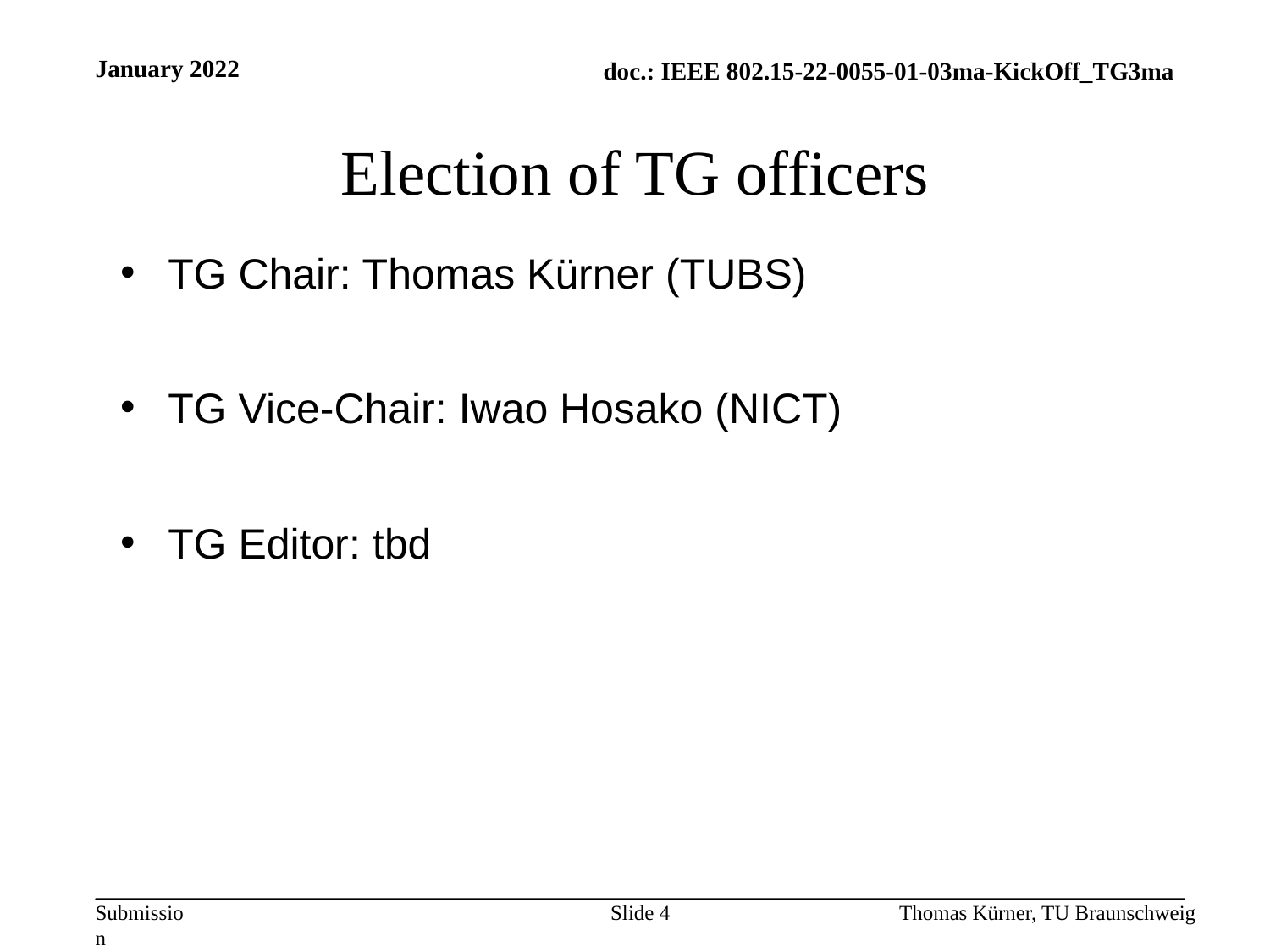

January 2022
# Election of TG officers
TG Chair: Thomas Kürner (TUBS)

TG Vice-Chair: Iwao Hosako (NICT)

TG Editor: tbd

Slide 4
Thomas Kürner, TU Braunschweig